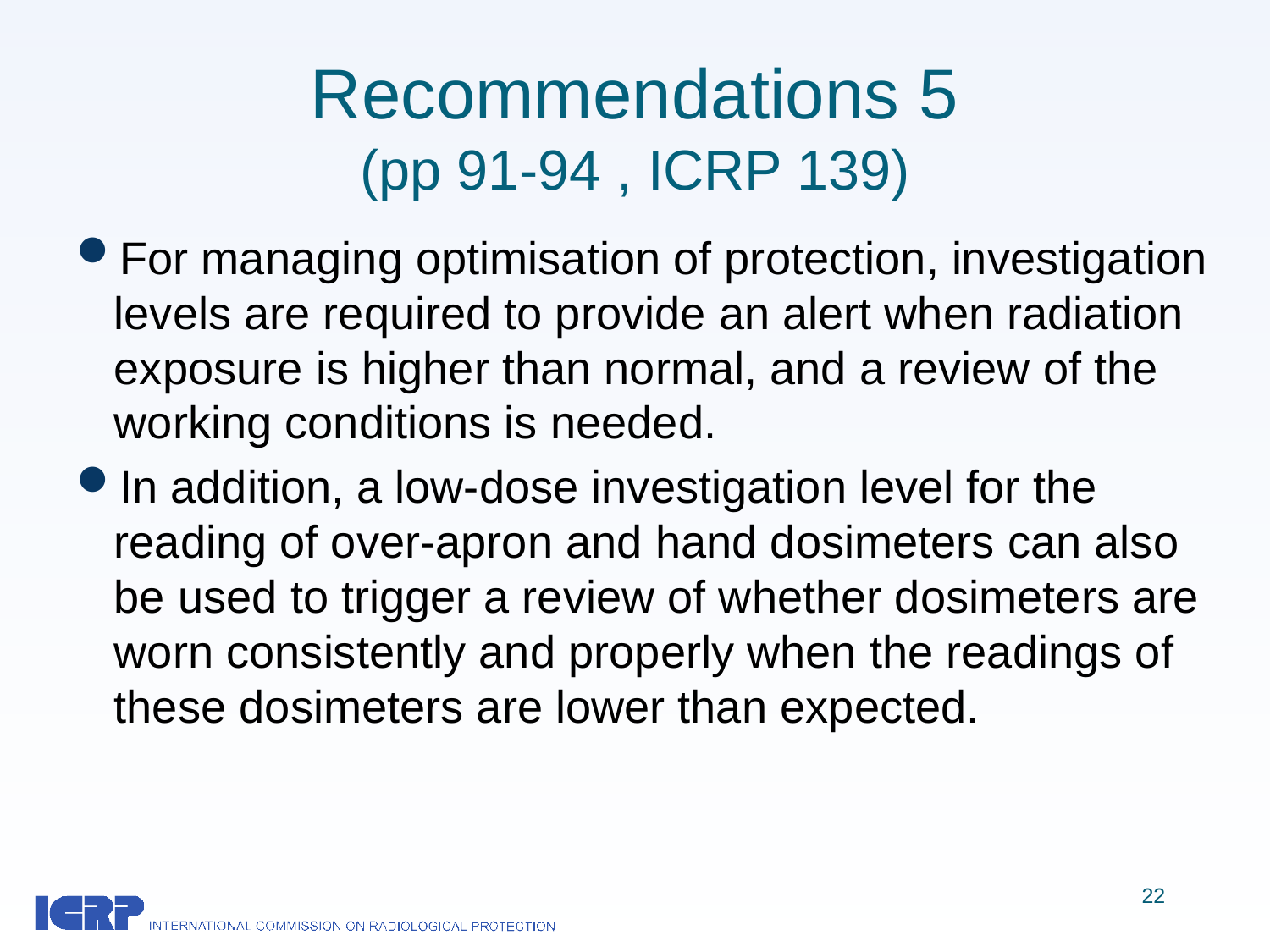

# Recommendations 5 (pp 91-94 , ICRP 139)
For managing optimisation of protection, investigation levels are required to provide an alert when radiation exposure is higher than normal, and a review of the working conditions is needed.
In addition, a low-dose investigation level for the reading of over-apron and hand dosimeters can also be used to trigger a review of whether dosimeters are worn consistently and properly when the readings of these dosimeters are lower than expected.
22